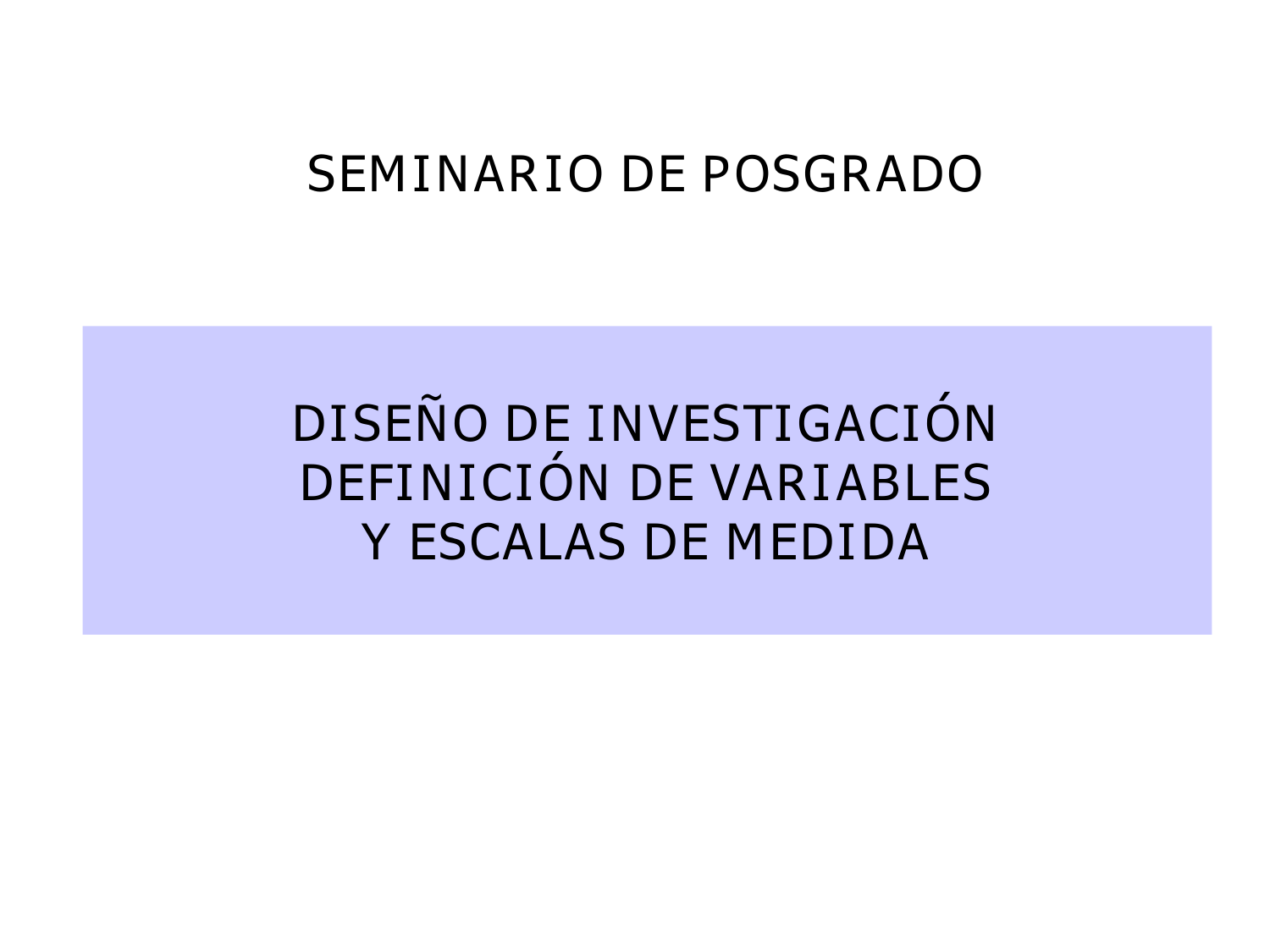

SEMINARIO DE POSGRADO

DISEÑO DE INVESTIGACIÓN
DEFINICIÓN DE VARIABLES
Y ESCALAS DE MEDIDA